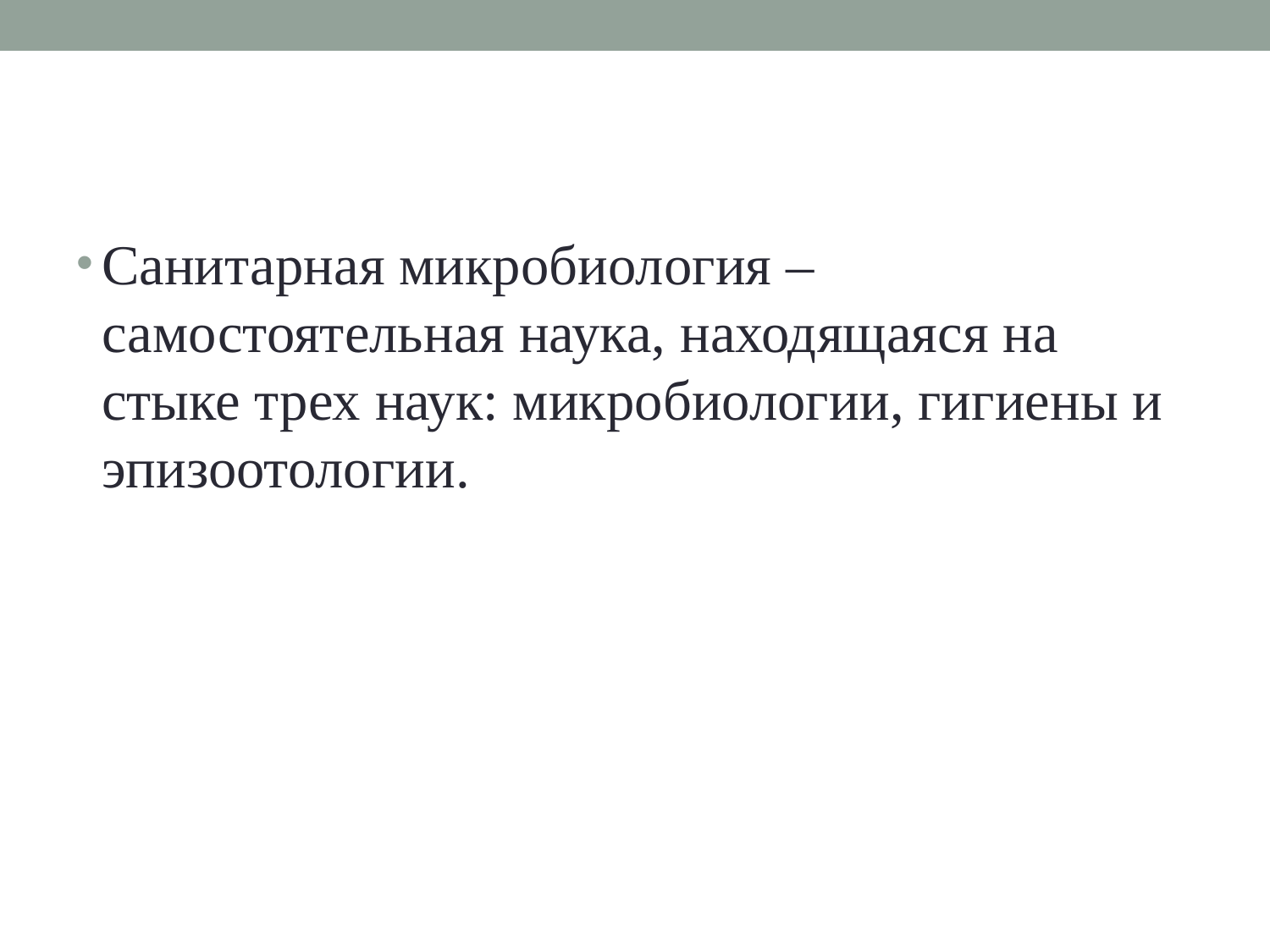

#
Санитарная микробиология – самостоятельная наука, находящаяся на стыке трех наук: микробиологии, гигиены и эпизоотологии.